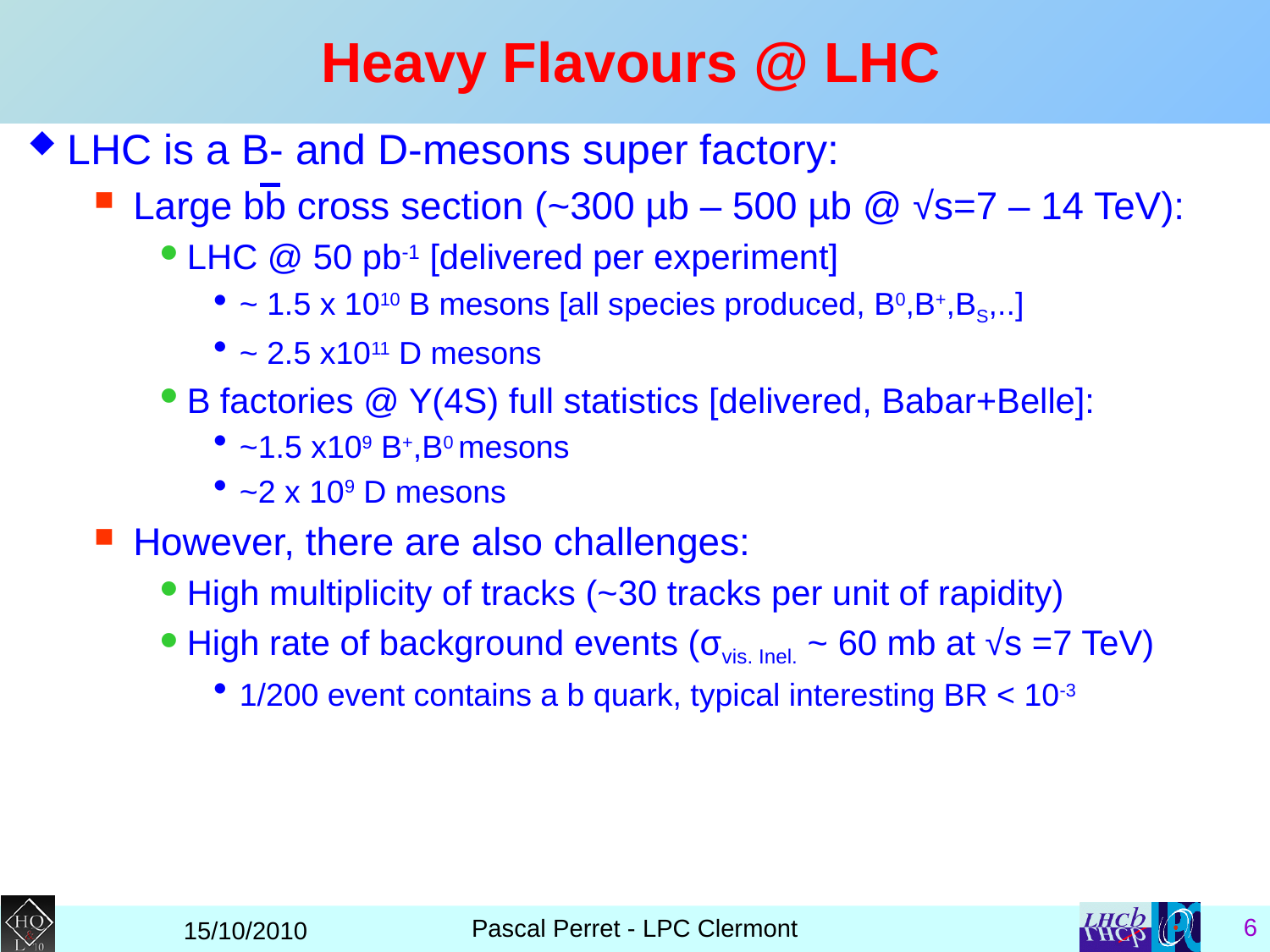

# Heavy Flavours @ LHC
LHC is a B- and D-mesons super factory:
Large bb cross section (~300 µb – 500 µb @ √s=7 – 14 TeV):
LHC @ 50 pb-1 [delivered per experiment]
~ 1.5 x 1010 B mesons [all species produced, B0,B+,BS,..]
~ 2.5 x1011 D mesons
B factories @ Y(4S) full statistics [delivered, Babar+Belle]:
~1.5 x109 B+,B0 mesons
~2 x 109 D mesons
However, there are also challenges:
High multiplicity of tracks (~30 tracks per unit of rapidity)
High rate of background events (σvis. Inel. ~ 60 mb at √s =7 TeV)
1/200 event contains a b quark, typical interesting BR < 10-3

Pascal Perret - LPC Clermont
15/10/2010